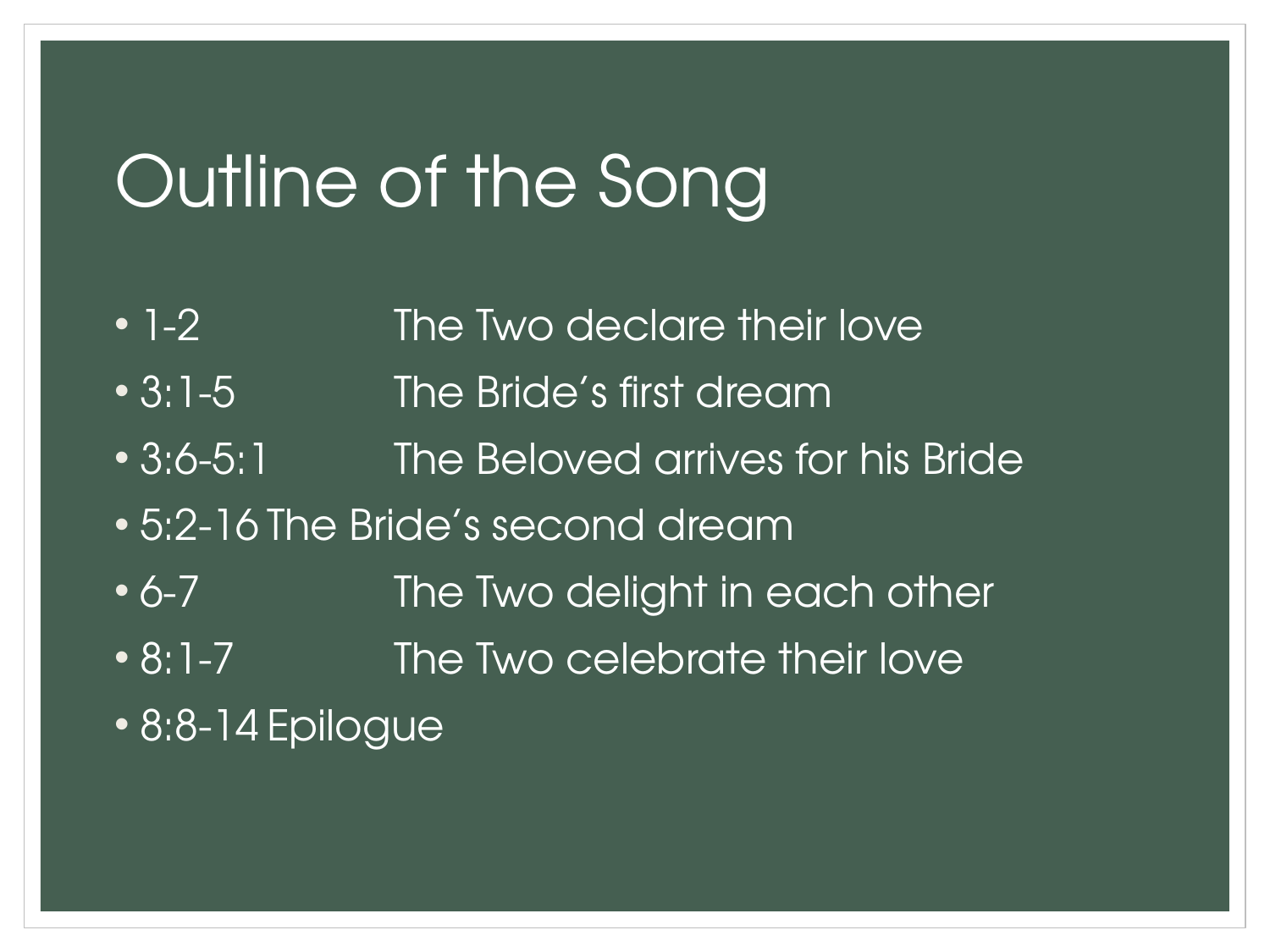

# Outline of the Song
1-2		The Two declare their love
3:1-5		The Bride’s first dream
3:6-5:1	The Beloved arrives for his Bride
5:2-16	The Bride’s second dream
6-7		The Two delight in each other
8:1-7		The Two celebrate their love
8:8-14	Epilogue